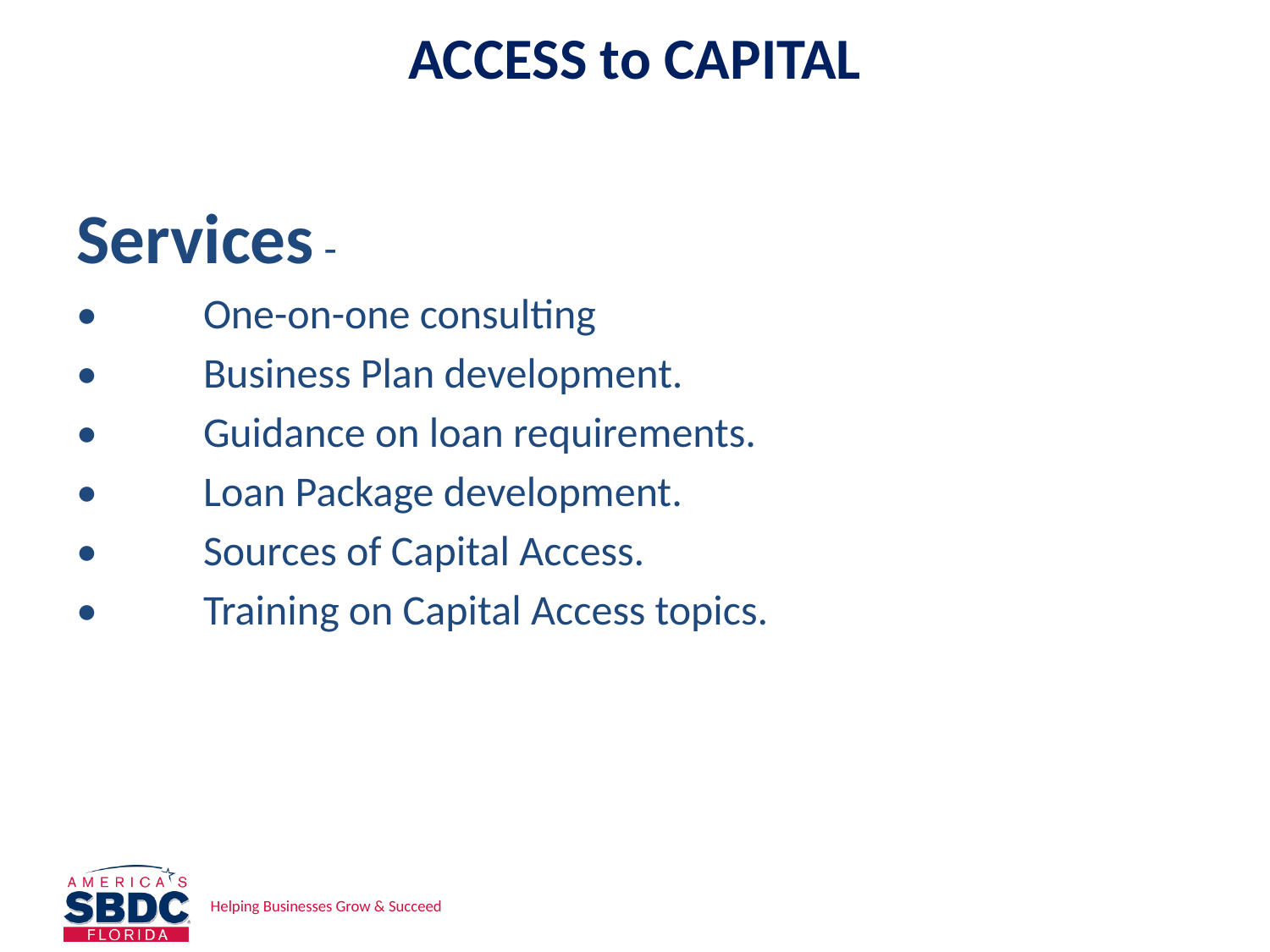

# ACCESS to CAPITAL
Services -
•	One-on-one consulting
•	Business Plan development.
•	Guidance on loan requirements.
•	Loan Package development.
•	Sources of Capital Access.
•	Training on Capital Access topics.